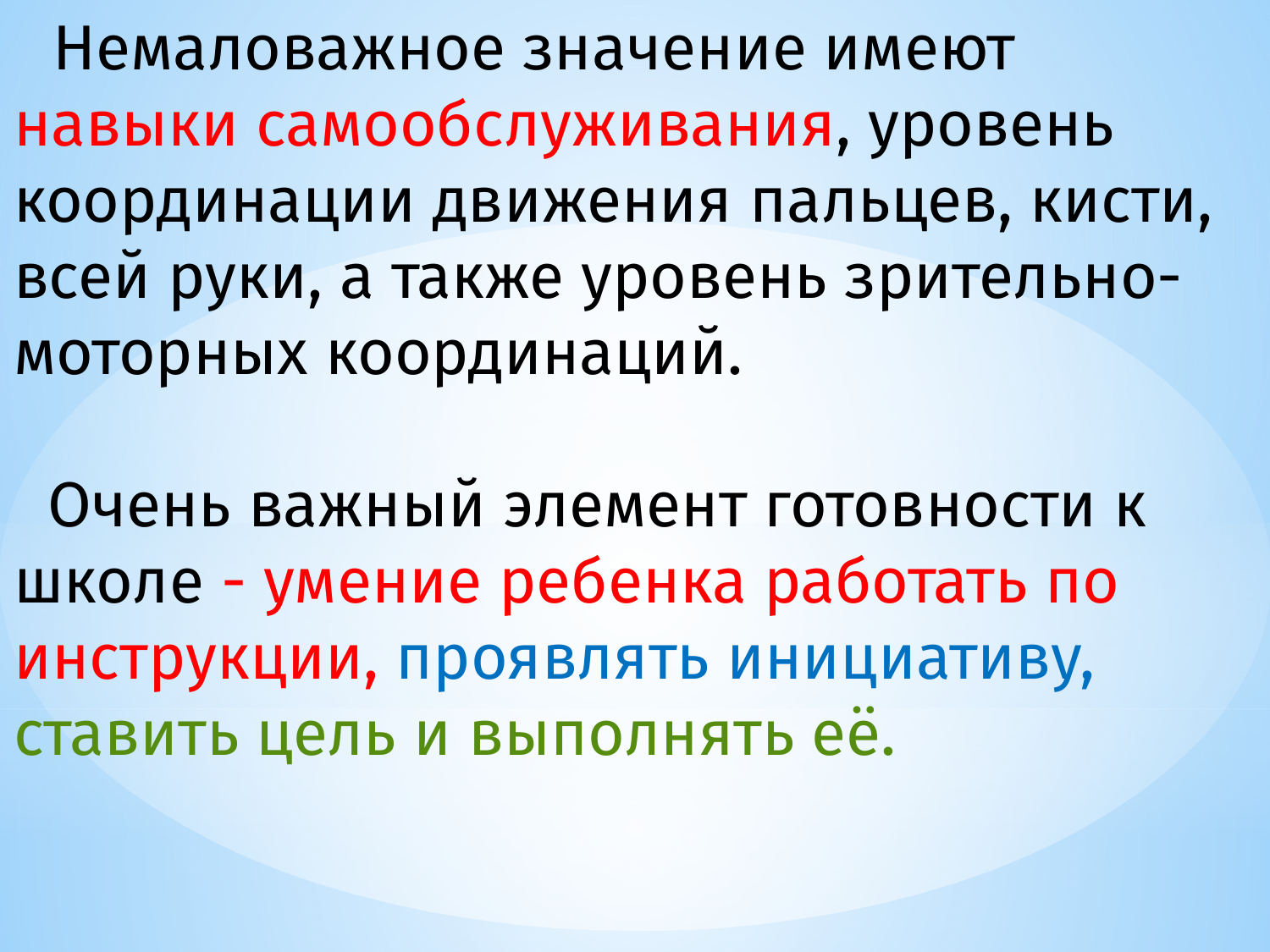

Немаловажное значение имеют навыки самообслуживания, уровень координации движения пальцев, кисти, всей руки, а также уровень зрительно-моторных координаций.

  Очень важный элемент готовности к школе - умение ребенка работать по инструкции, проявлять инициативу, ставить цель и выполнять её.